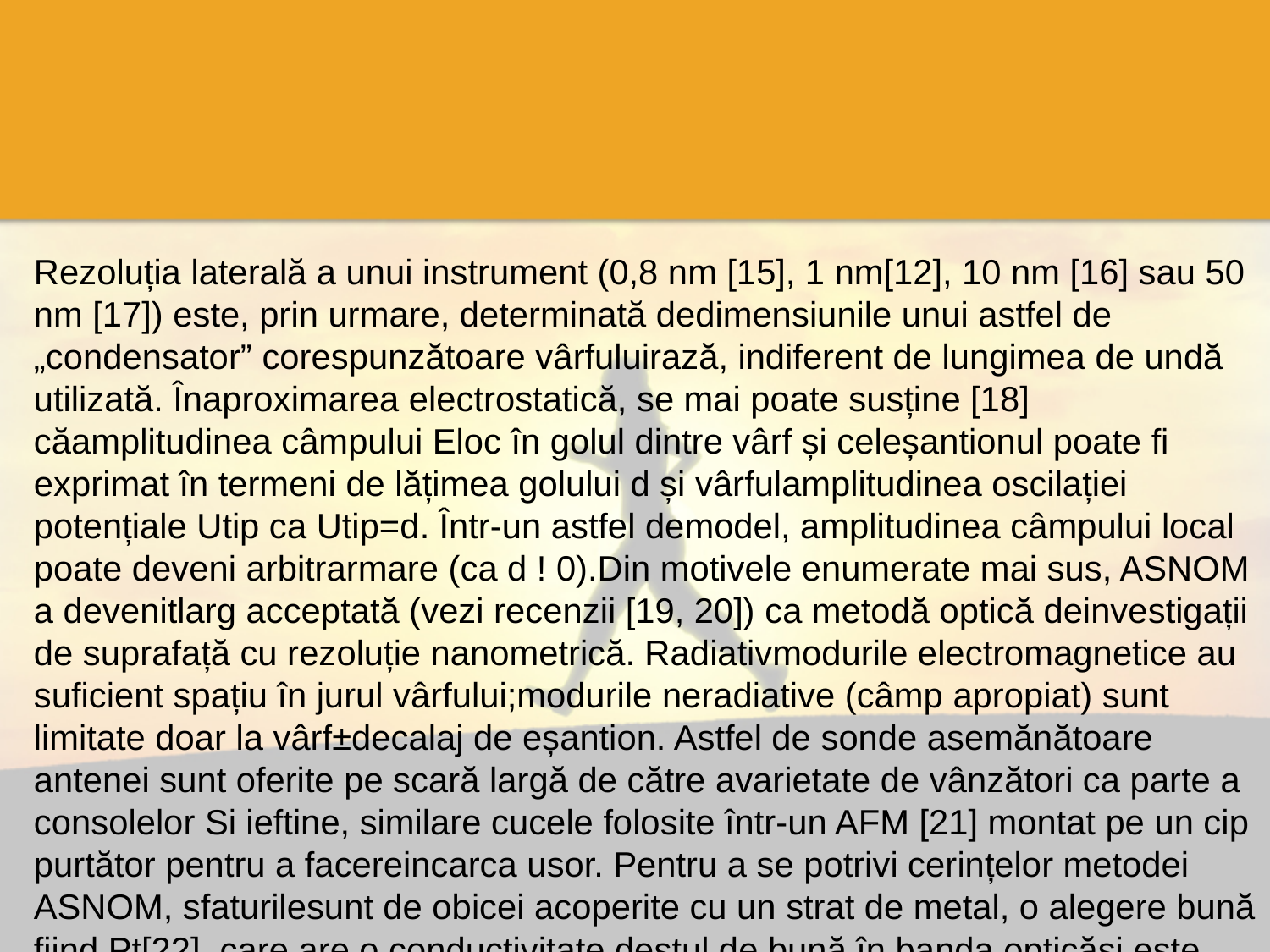

#
Rezoluția laterală a unui instrument (0,8 nm [15], 1 nm[12], 10 nm [16] sau 50 nm [17]) este, prin urmare, determinată dedimensiunile unui astfel de „condensator” corespunzătoare vârfuluirază, indiferent de lungimea de undă utilizată. Înaproximarea electrostatică, se mai poate susține [18] căamplitudinea câmpului Eloc în golul dintre vârf și celeșantionul poate fi exprimat în termeni de lățimea golului d și vârfulamplitudinea oscilației potențiale Utip ca Utip=d. Într-un astfel demodel, amplitudinea câmpului local poate deveni arbitrarmare (ca d ! 0).Din motivele enumerate mai sus, ASNOM a devenitlarg acceptată (vezi recenzii [19, 20]) ca metodă optică deinvestigații de suprafață cu rezoluție nanometrică. Radiativmodurile electromagnetice au suficient spațiu în jurul vârfului;modurile neradiative (câmp apropiat) sunt limitate doar la vârf±decalaj de eșantion. Astfel de sonde asemănătoare antenei sunt oferite pe scară largă de către avarietate de vânzători ca parte a consolelor Si ieftine, similare cucele folosite într-un AFM [21] montat pe un cip purtător pentru a facereincarca usor. Pentru a se potrivi cerințelor metodei ASNOM, sfaturilesunt de obicei acoperite cu un strat de metal, o alegere bună fiind Pt[22], care are o conductivitate destul de bună în banda opticăși este, de asemenea, suficient de dur din punct de vedere mecanic pentru a rezista la uzura vârfurilorcauzată de contactul vârfului±eșantionului. Raza vârfului în aceastacazul este de 10±40 nm.